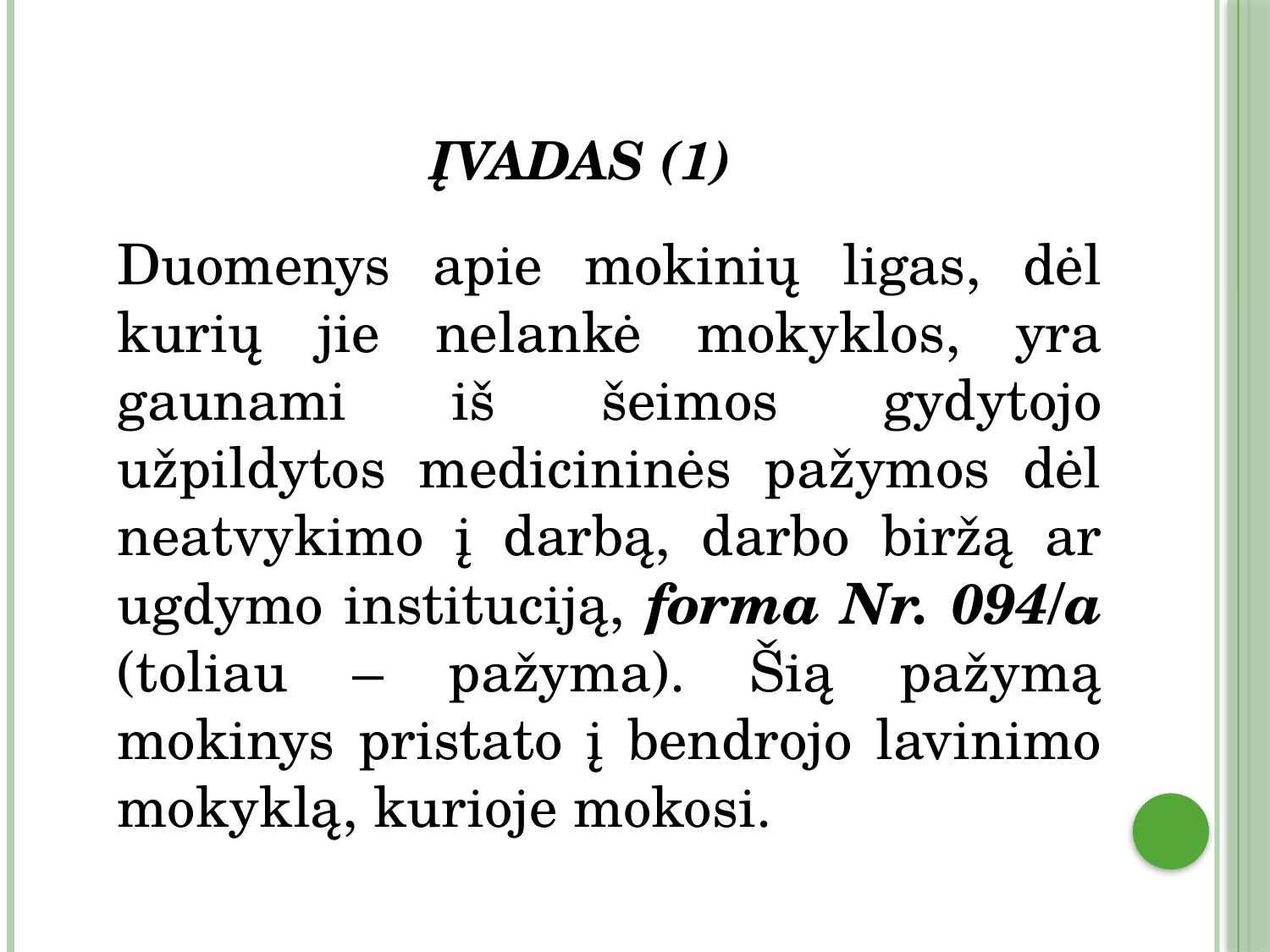

# ĮVADAS (1)
Duomenys apie mokinių ligas, dėl kurių jie nelankė mokyklos, yra gaunami iš šeimos gydytojo užpildytos medicininės pažymos dėl neatvykimo į darbą, darbo biržą ar ugdymo instituciją, forma Nr. 094/a (toliau – pažyma). Šią pažymą mokinys pristato į bendrojo lavinimo mokyklą, kurioje mokosi.